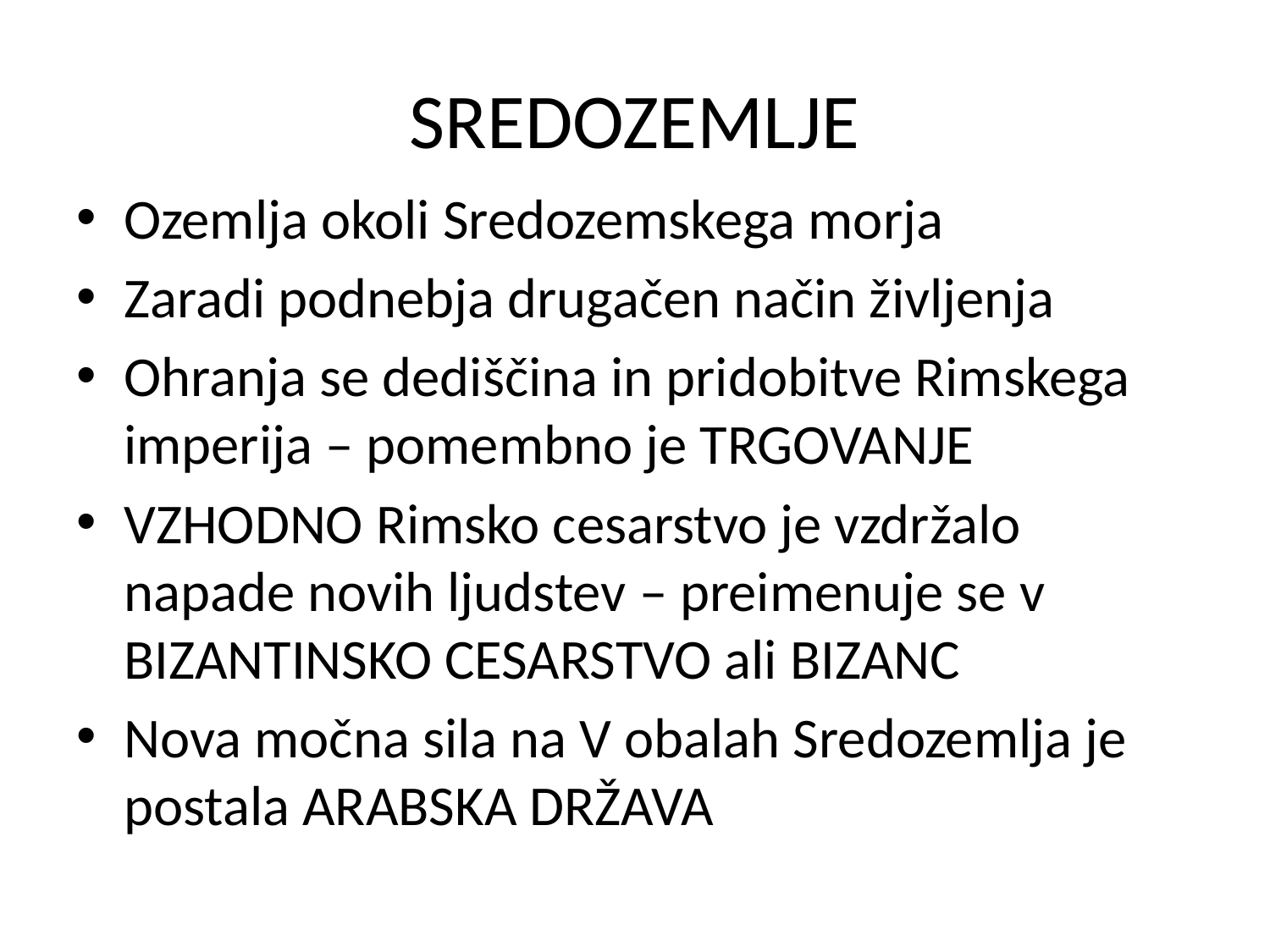

# SREDOZEMLJE
Ozemlja okoli Sredozemskega morja
Zaradi podnebja drugačen način življenja
Ohranja se dediščina in pridobitve Rimskega imperija – pomembno je TRGOVANJE
VZHODNO Rimsko cesarstvo je vzdržalo napade novih ljudstev – preimenuje se v BIZANTINSKO CESARSTVO ali BIZANC
Nova močna sila na V obalah Sredozemlja je postala ARABSKA DRŽAVA